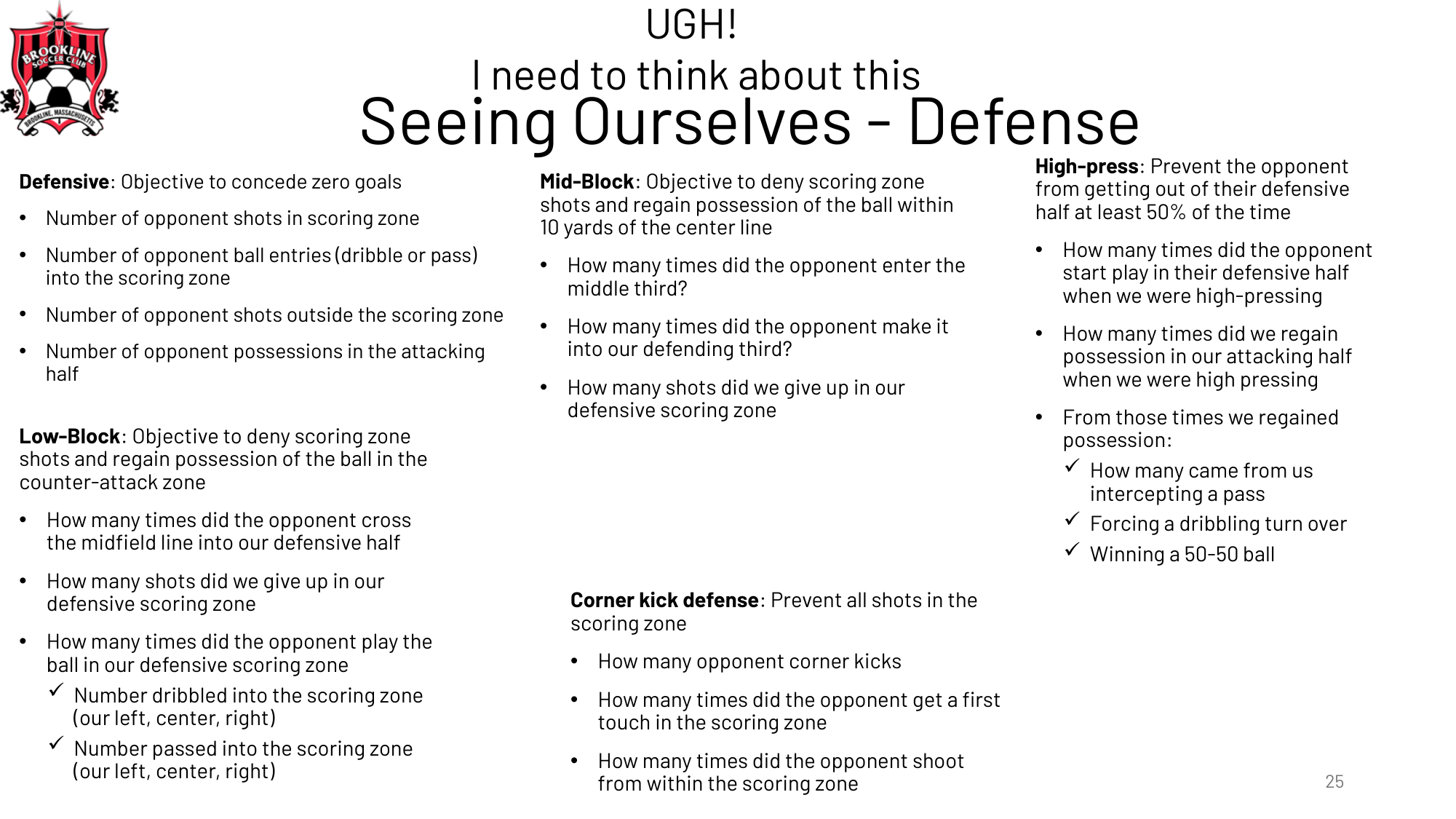

UGH!
I need to think about this
# Seeing Ourselves - Defense
High-press: Prevent the opponent from getting out of their defensive half at least 50% of the time
How many times did the opponent start play in their defensive half when we were high-pressing
How many times did we regain possession in our attacking half when we were high pressing
From those times we regained possession:
How many came from us intercepting a pass
Forcing a dribbling turn over
Winning a 50-50 ball
Defensive: Objective to concede zero goals
Number of opponent shots in scoring zone
Number of opponent ball entries (dribble or pass) into the scoring zone
Number of opponent shots outside the scoring zone
Number of opponent possessions in the attacking half
Mid-Block: Objective to deny scoring zone shots and regain possession of the ball within 10 yards of the center line
How many times did the opponent enter the middle third?
How many times did the opponent make it into our defending third?
How many shots did we give up in our defensive scoring zone
Low-Block: Objective to deny scoring zone shots and regain possession of the ball in the counter-attack zone
How many times did the opponent cross the midfield line into our defensive half
How many shots did we give up in our defensive scoring zone
How many times did the opponent play the ball in our defensive scoring zone
Number dribbled into the scoring zone (our left, center, right)
Number passed into the scoring zone (our left, center, right)
Corner kick defense: Prevent all shots in the scoring zone
How many opponent corner kicks
How many times did the opponent get a first touch in the scoring zone
How many times did the opponent shoot from within the scoring zone

25